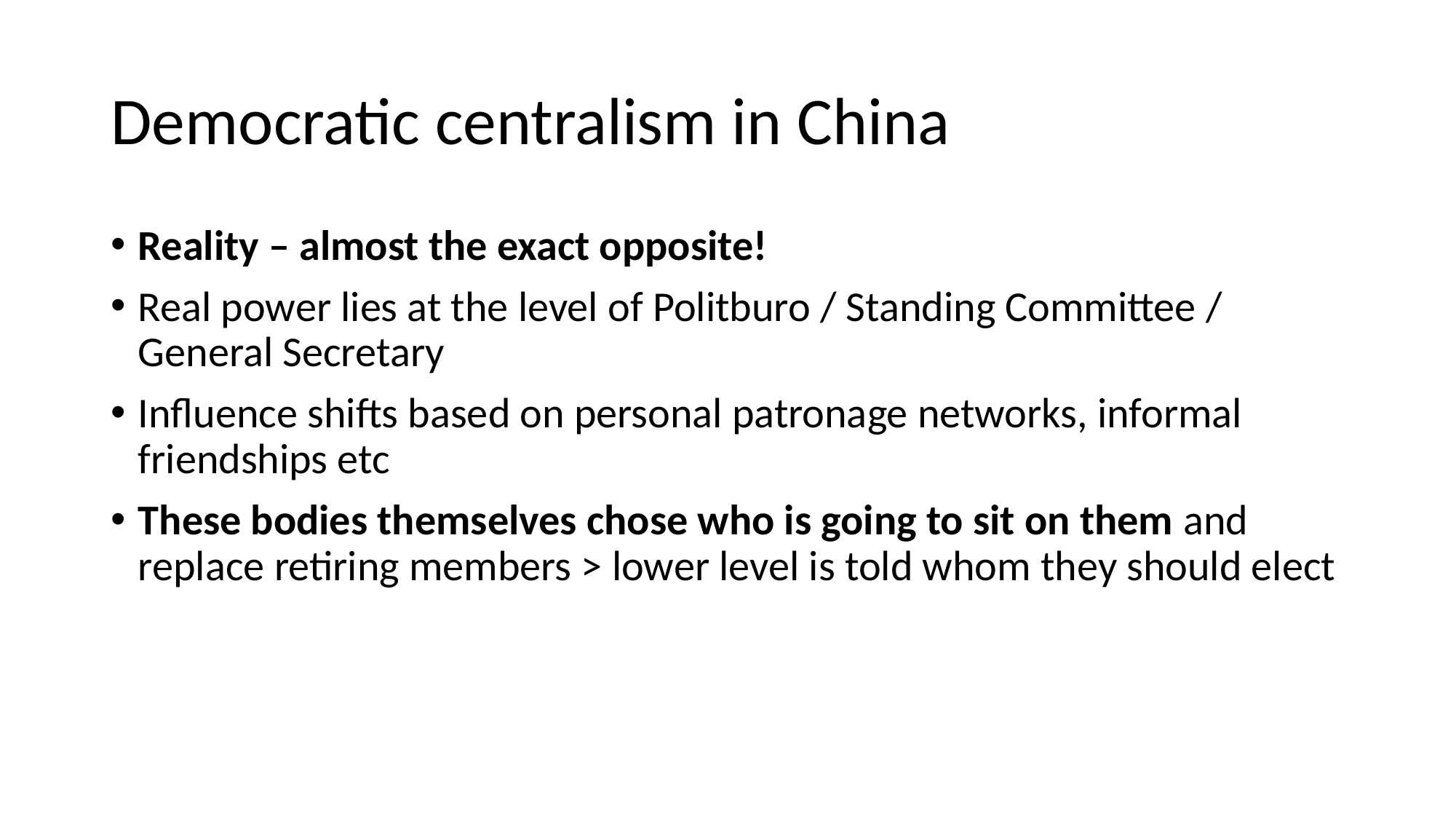

# Democratic centralism in China
Reality – almost the exact opposite!
Real power lies at the level of Politburo / Standing Committee / General Secretary
Influence shifts based on personal patronage networks, informal friendships etc
These bodies themselves chose who is going to sit on them and replace retiring members > lower level is told whom they should elect